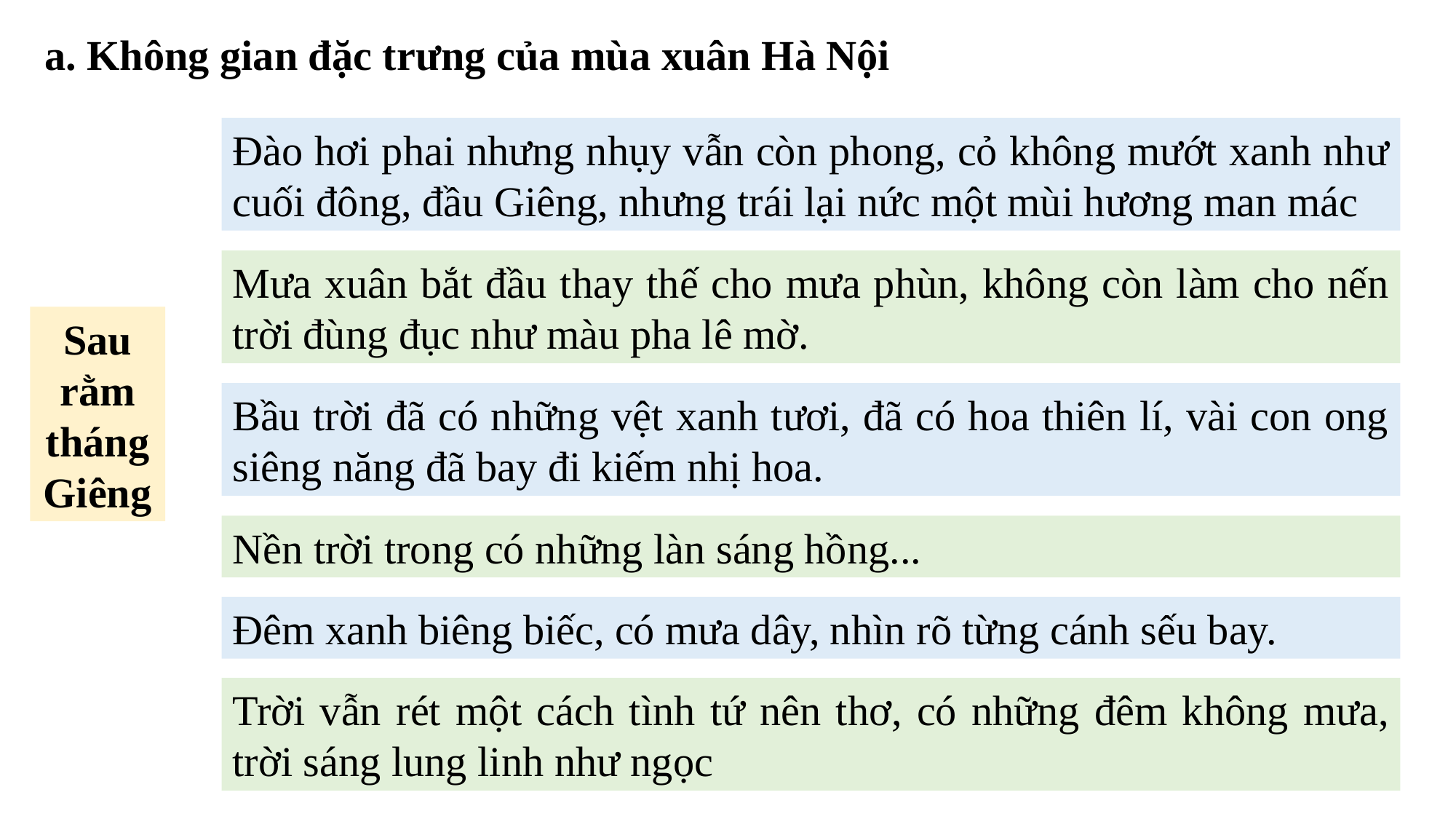

a. Không gian đặc trưng của mùa xuân Hà Nội
Đào hơi phai nhưng nhụy vẫn còn phong, cỏ không mướt xanh như cuối đông, đầu Giêng, nhưng trái lại nức một mùi hương man mác
Mưa xuân bắt đầu thay thế cho mưa phùn, không còn làm cho nến trời đùng đục như màu pha lê mờ.
Sau rằm tháng Giêng
Bầu trời đã có những vệt xanh tươi, đã có hoa thiên lí, vài con ong siêng năng đã bay đi kiếm nhị hoa.
Nền trời trong có những làn sáng hồng...
Đêm xanh biêng biếc, có mưa dây, nhìn rõ từng cánh sếu bay.
Trời vẫn rét một cách tình tứ nên thơ, có những đêm không mưa, trời sáng lung linh như ngọc